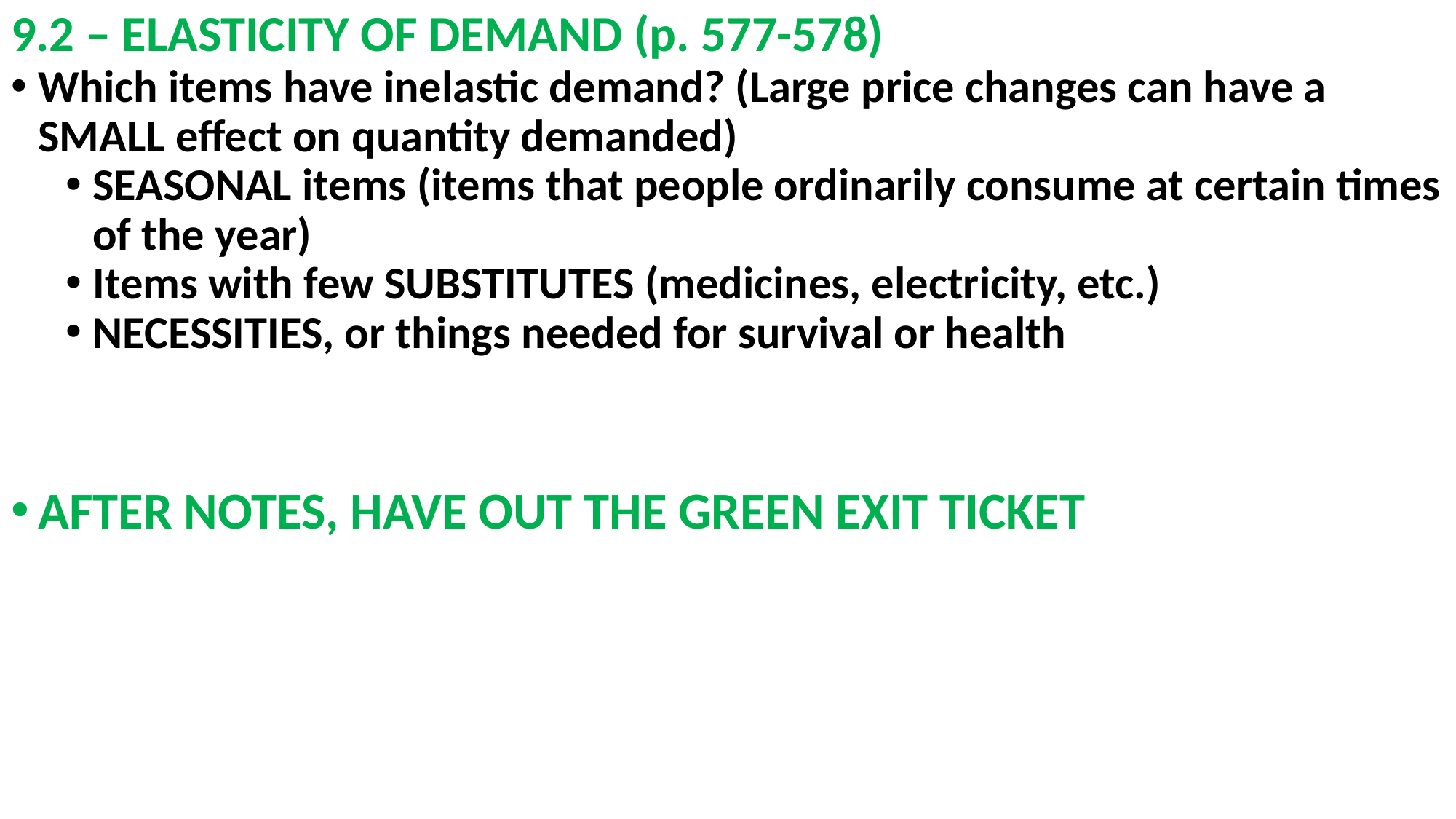

# 9.2 – ELASTICITY OF DEMAND (p. 577-578)
Which items have inelastic demand? (Large price changes can have a SMALL effect on quantity demanded)
SEASONAL items (items that people ordinarily consume at certain times of the year)
Items with few SUBSTITUTES (medicines, electricity, etc.)
NECESSITIES, or things needed for survival or health

AFTER NOTES, HAVE OUT THE GREEN EXIT TICKET